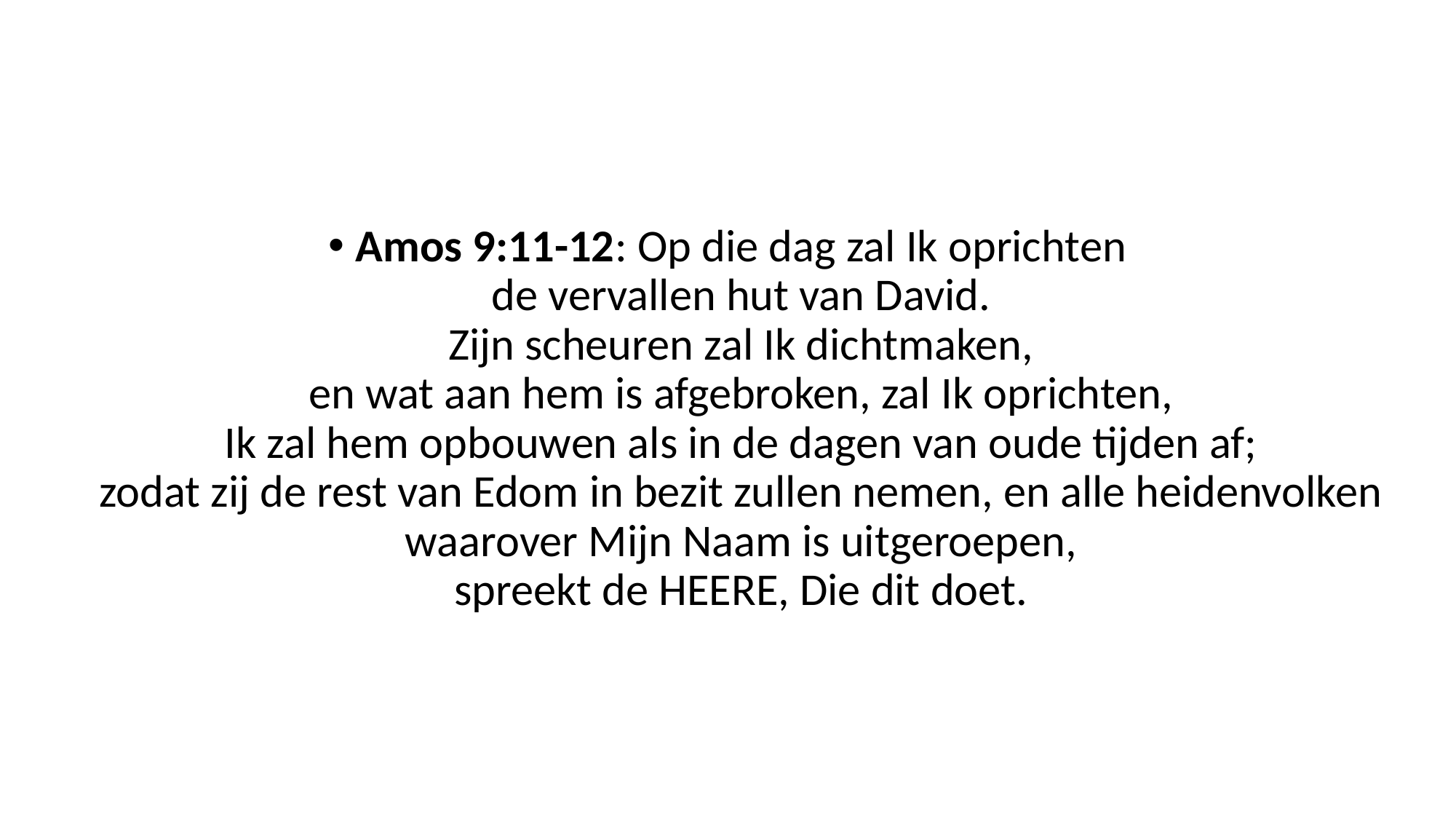

Amos 9:11-12: Op die dag zal Ik oprichten
de vervallen hut van David.
Zijn scheuren zal Ik dichtmaken,
en wat aan hem is afgebroken, zal Ik oprichten,
Ik zal hem opbouwen als in de dagen van oude tijden af;
zodat zij de rest van Edom in bezit zullen nemen, en alle heidenvolken
waarover Mijn Naam is uitgeroepen,
spreekt de HEERE, Die dit doet.